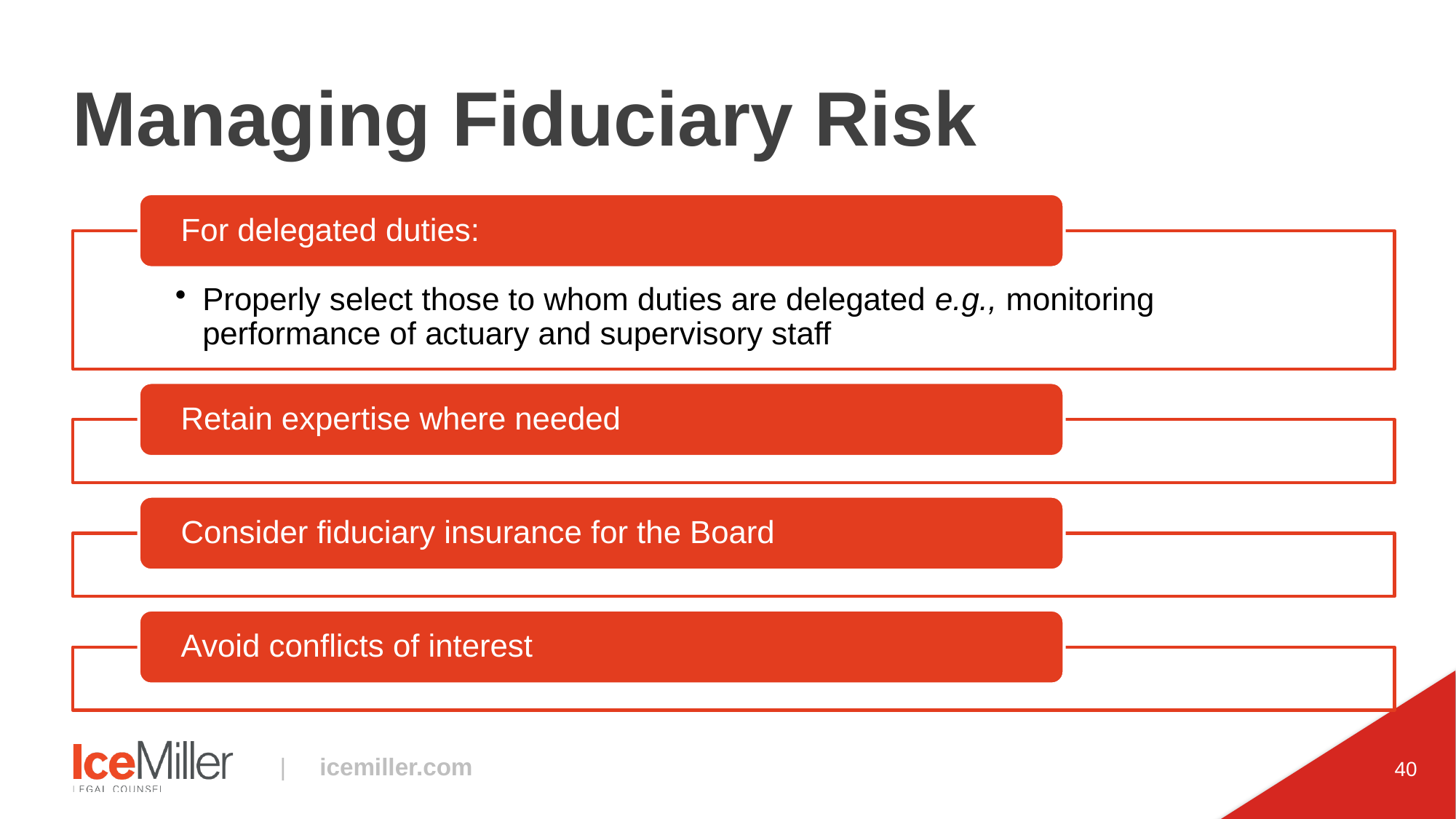

# Managing Fiduciary Risk
Properly select those to whom duties are delegated e.g., monitoring performance of actuary and supervisory staff
For delegated duties:
Retain expertise where needed
Consider fiduciary insurance for the Board
Avoid conflicts of interest
40